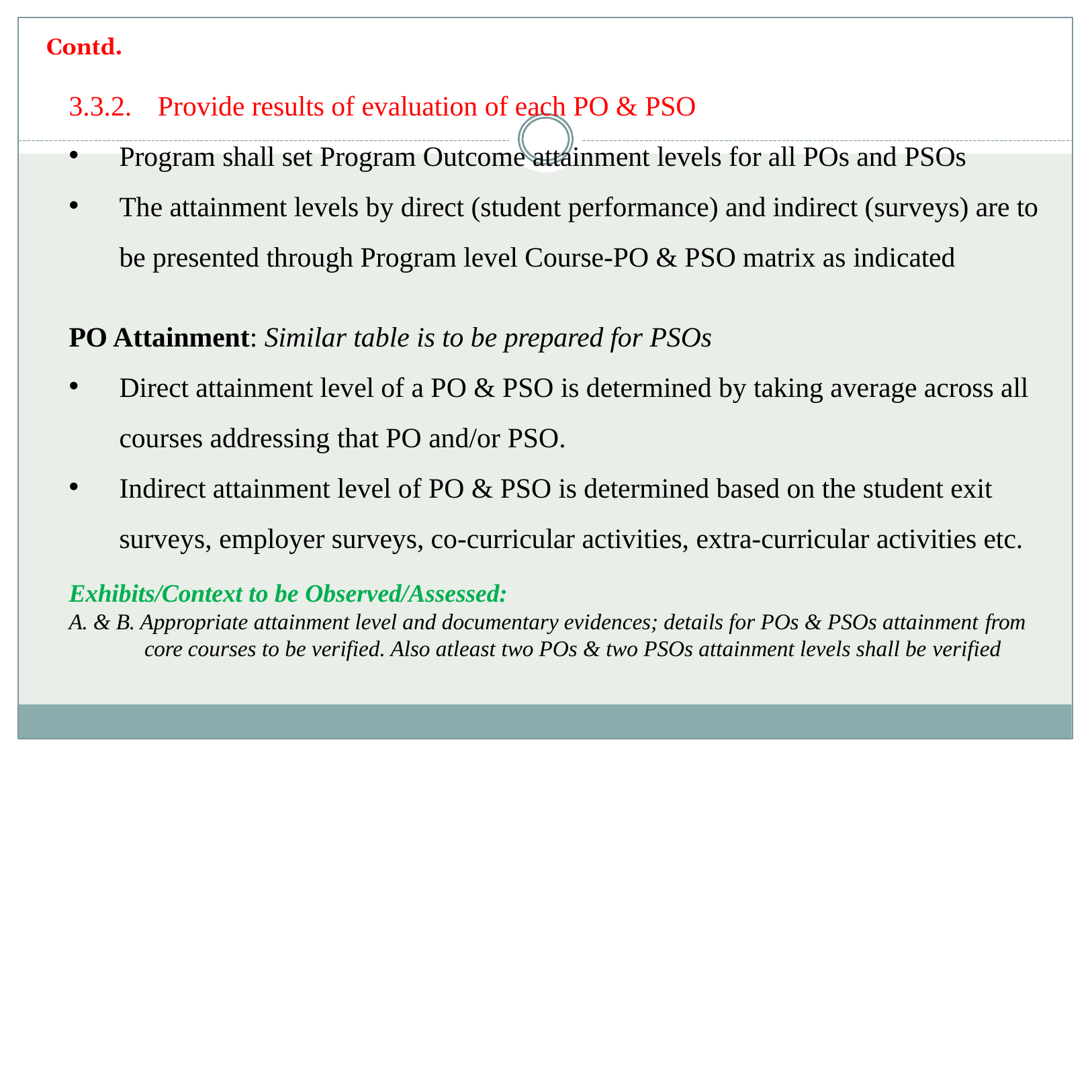

Contd.
# 3.3.2.	Provide results of evaluation of each PO & PSO
Program shall set Program Outcome attainment levels for all POs and PSOs
The attainment levels by direct (student performance) and indirect (surveys) are to  be presented through Program level Course-PO & PSO matrix as indicated

PO Attainment: Similar table is to be prepared for PSOs
Direct attainment level of a PO & PSO is determined by taking average across all  courses addressing that PO and/or PSO.
Indirect attainment level of PO & PSO is determined based on the student exit  surveys, employer surveys, co-curricular activities, extra-curricular activities etc.
Exhibits/Context to be Observed/Assessed:
A. & B. Appropriate attainment level and documentary evidences; details for POs & PSOs attainment from  core courses to be verified. Also atleast two POs & two PSOs attainment levels shall be verified